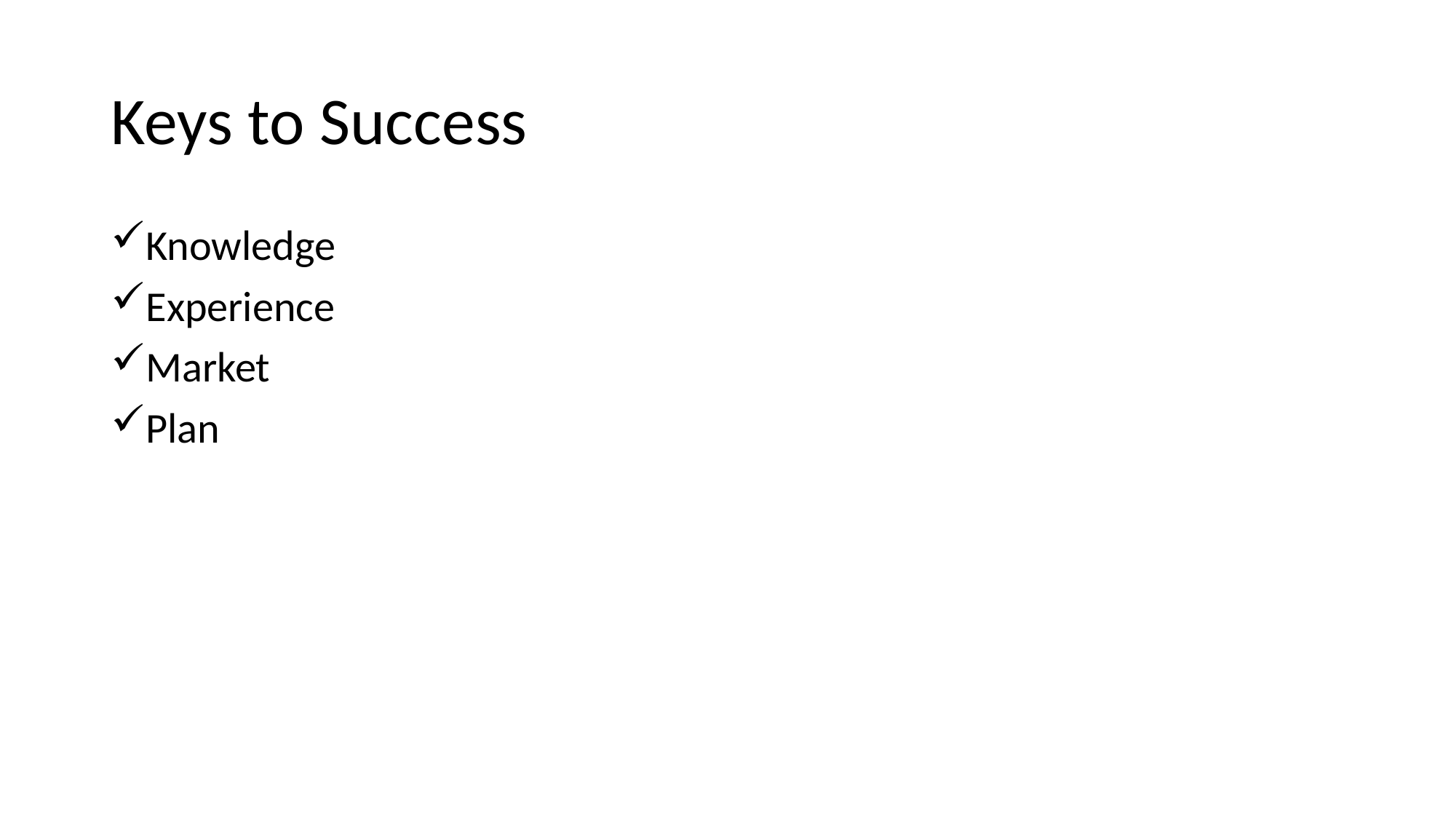

# Keys to Success
Knowledge
Experience
Market
Plan